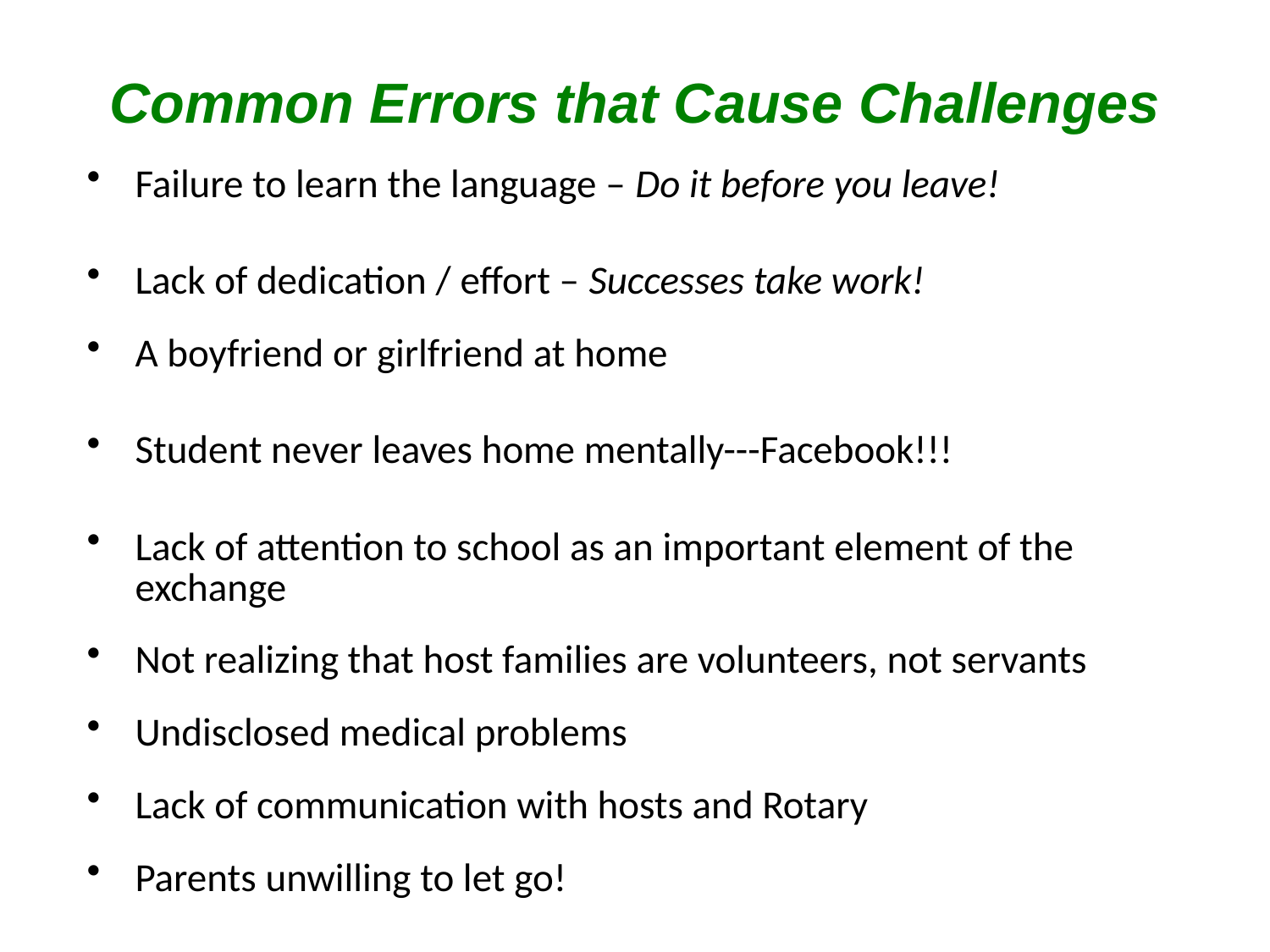

# Common Errors that Cause Challenges
Failure to learn the language – Do it before you leave!

Lack of dedication / effort – Successes take work!

A boyfriend or girlfriend at home

Student never leaves home mentally---Facebook!!!

Lack of attention to school as an important element of the exchange

Not realizing that host families are volunteers, not servants

Undisclosed medical problems

Lack of communication with hosts and Rotary

Parents unwilling to let go!